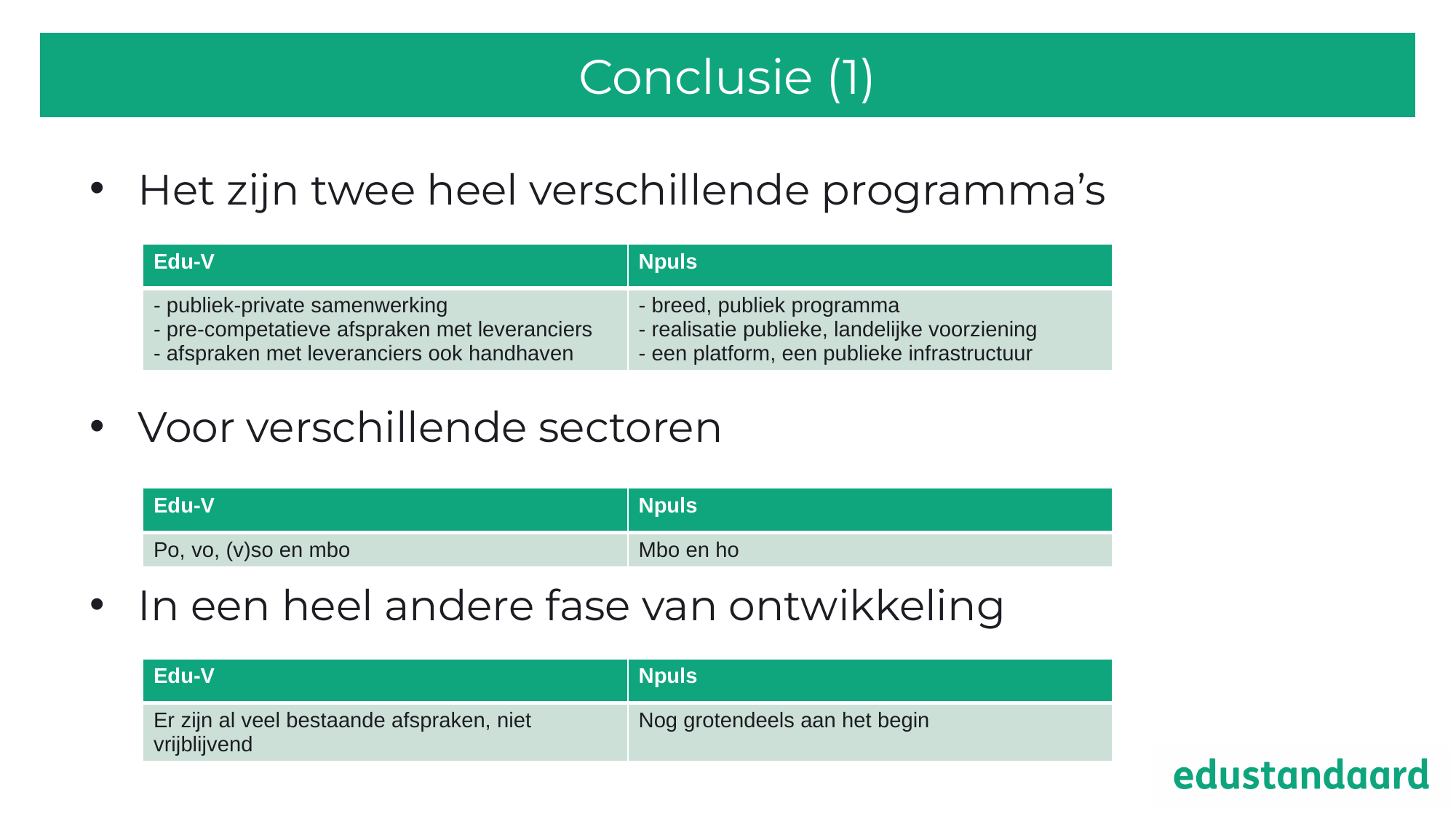

# Conclusie (1)
Het zijn twee heel verschillende programma’s

Voor verschillende sectoren

In een heel andere fase van ontwikkeling
| Edu-V | Npuls |
| --- | --- |
| - publiek-private samenwerking - pre-competatieve afspraken met leveranciers - afspraken met leveranciers ook handhaven | - breed, publiek programma - realisatie publieke, landelijke voorziening - een platform, een publieke infrastructuur |
| Edu-V | Npuls |
| --- | --- |
| Po, vo, (v)so en mbo | Mbo en ho |
| Edu-V | Npuls |
| --- | --- |
| Er zijn al veel bestaande afspraken, niet vrijblijvend | Nog grotendeels aan het begin |